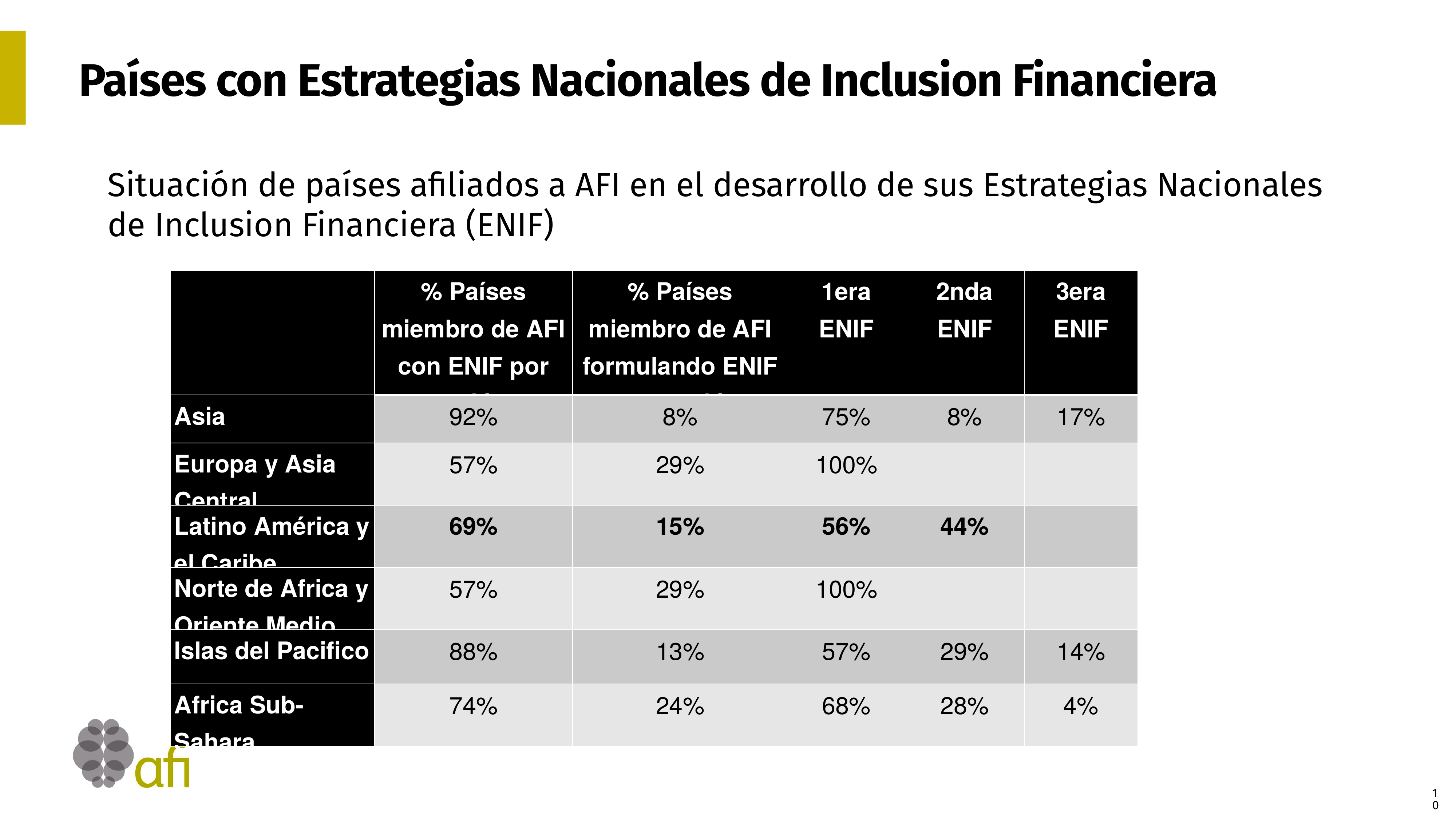

Países con Estrategias Nacionales de Inclusion Financiera
Situación de países afiliados a AFI en el desarrollo de sus Estrategias Nacionales de Inclusion Financiera (ENIF)
|  | % Países miembro de AFI con ENIF por región | % Países miembro de AFI formulando ENIF por región | 1era ENIF | 2nda ENIF | 3era ENIF |
| --- | --- | --- | --- | --- | --- |
| Asia | 92% | 8% | 75% | 8% | 17% |
| Europa y Asia Central | 57% | 29% | 100% |  |  |
| Latino América y el Caribe | 69% | 15% | 56% | 44% |  |
| Norte de Africa y Oriente Medio | 57% | 29% | 100% |  |  |
| Islas del Pacifico | 88% | 13% | 57% | 29% | 14% |
| Africa Sub-Sahara | 74% | 24% | 68% | 28% | 4% |
10